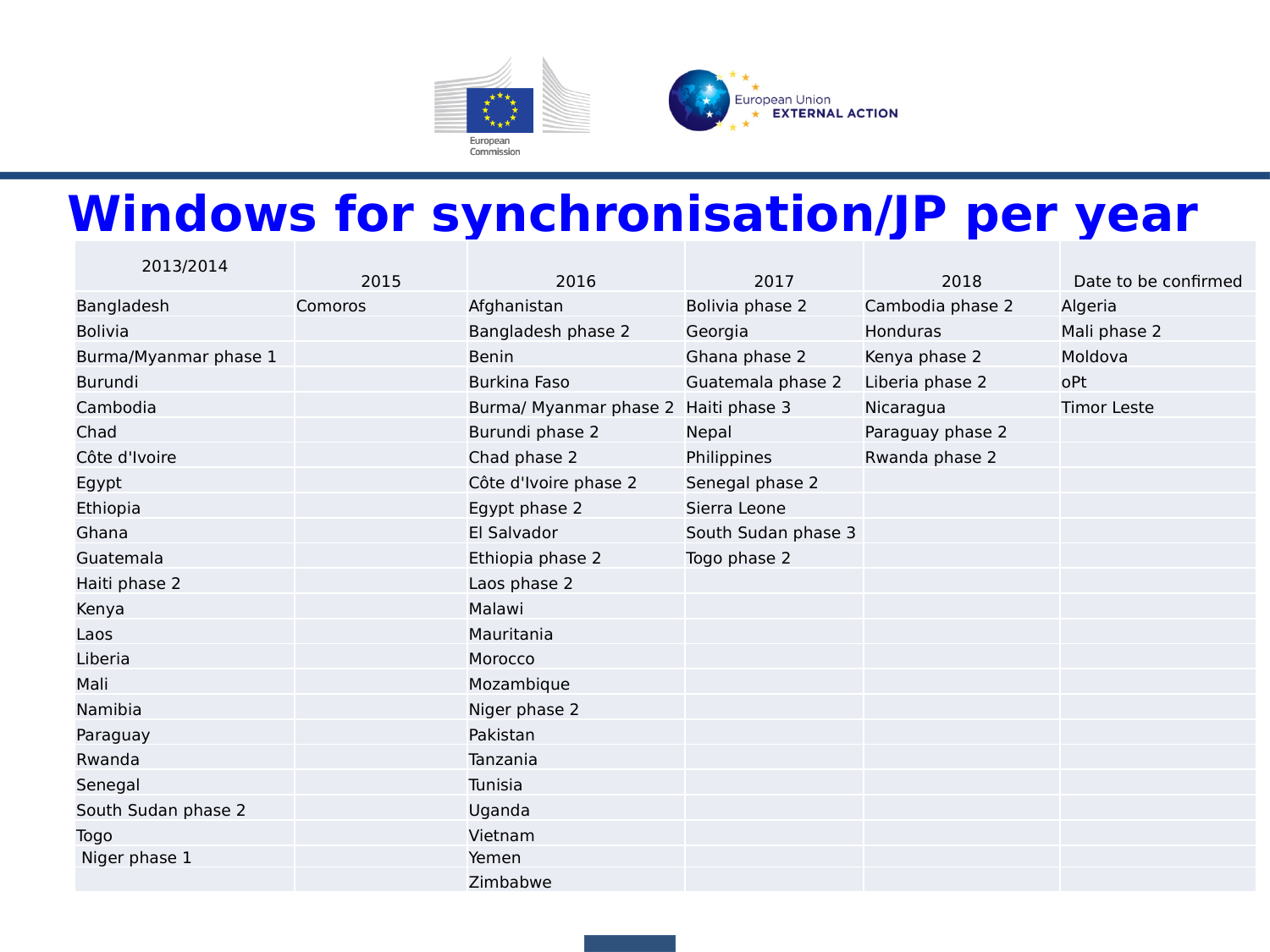

Windows for synchronisation/JP per year
| 2013/2014 | 2015 | 2016 | 2017 | 2018 | Date to be confirmed |
| --- | --- | --- | --- | --- | --- |
| Bangladesh | Comoros | Afghanistan | Bolivia phase 2 | Cambodia phase 2 | Algeria |
| Bolivia |  | Bangladesh phase 2 | Georgia | Honduras | Mali phase 2 |
| Burma/Myanmar phase 1 |  | Benin | Ghana phase 2 | Kenya phase 2 | Moldova |
| Burundi |  | Burkina Faso | Guatemala phase 2 | Liberia phase 2 | oPt |
| Cambodia |  | Burma/ Myanmar phase 2 | Haiti phase 3 | Nicaragua | Timor Leste |
| Chad |  | Burundi phase 2 | Nepal | Paraguay phase 2 |  |
| Côte d'Ivoire |  | Chad phase 2 | Philippines | Rwanda phase 2 |  |
| Egypt |  | Côte d'Ivoire phase 2 | Senegal phase 2 |  |  |
| Ethiopia |  | Egypt phase 2 | Sierra Leone |  |  |
| Ghana |  | El Salvador | South Sudan phase 3 |  |  |
| Guatemala |  | Ethiopia phase 2 | Togo phase 2 |  |  |
| Haiti phase 2 |  | Laos phase 2 |  |  |  |
| Kenya |  | Malawi |  |  |  |
| Laos |  | Mauritania |  |  |  |
| Liberia |  | Morocco |  |  |  |
| Mali |  | Mozambique |  |  |  |
| Namibia |  | Niger phase 2 |  |  |  |
| Paraguay |  | Pakistan |  |  |  |
| Rwanda |  | Tanzania |  |  |  |
| Senegal |  | Tunisia |  |  |  |
| South Sudan phase 2 |  | Uganda |  |  |  |
| Togo |  | Vietnam |  |  |  |
| Niger phase 1 |  | Yemen |  |  |  |
|  |  | Zimbabwe |  |  |  |